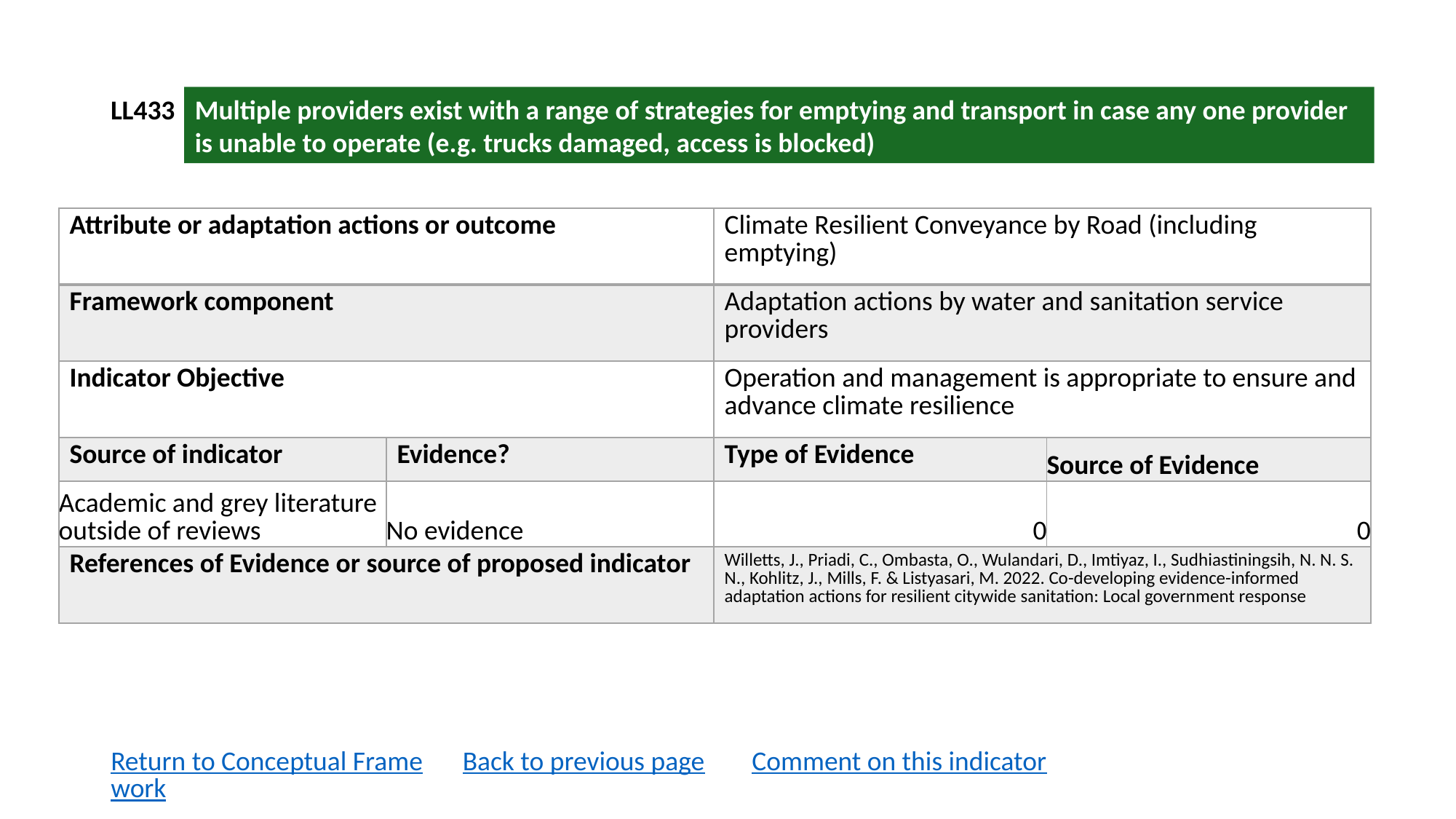

LL433
Multiple providers exist with a range of strategies for emptying and transport in case any one provider is unable to operate (e.g. trucks damaged, access is blocked)
| Attribute or adaptation actions or outcome |  | Climate Resilient Conveyance by Road (including emptying) |  |
| --- | --- | --- | --- |
| Framework component |  | Adaptation actions by water and sanitation service providers |  |
| Indicator Objective |  | Operation and management is appropriate to ensure and advance climate resilience |  |
| Source of indicator | Evidence? | Type of Evidence | Source of Evidence |
| Academic and grey literature outside of reviews | No evidence | 0 | 0 |
| References of Evidence or source of proposed indicator |  | Willetts, J., Priadi, C., Ombasta, O., Wulandari, D., Imtiyaz, I., Sudhiastiningsih, N. N. S. N., Kohlitz, J., Mills, F. & Listyasari, M. 2022. Co-developing evidence-informed adaptation actions for resilient citywide sanitation: Local government response |  |
Return to Conceptual Framework
Back to previous page
Comment on this indicator